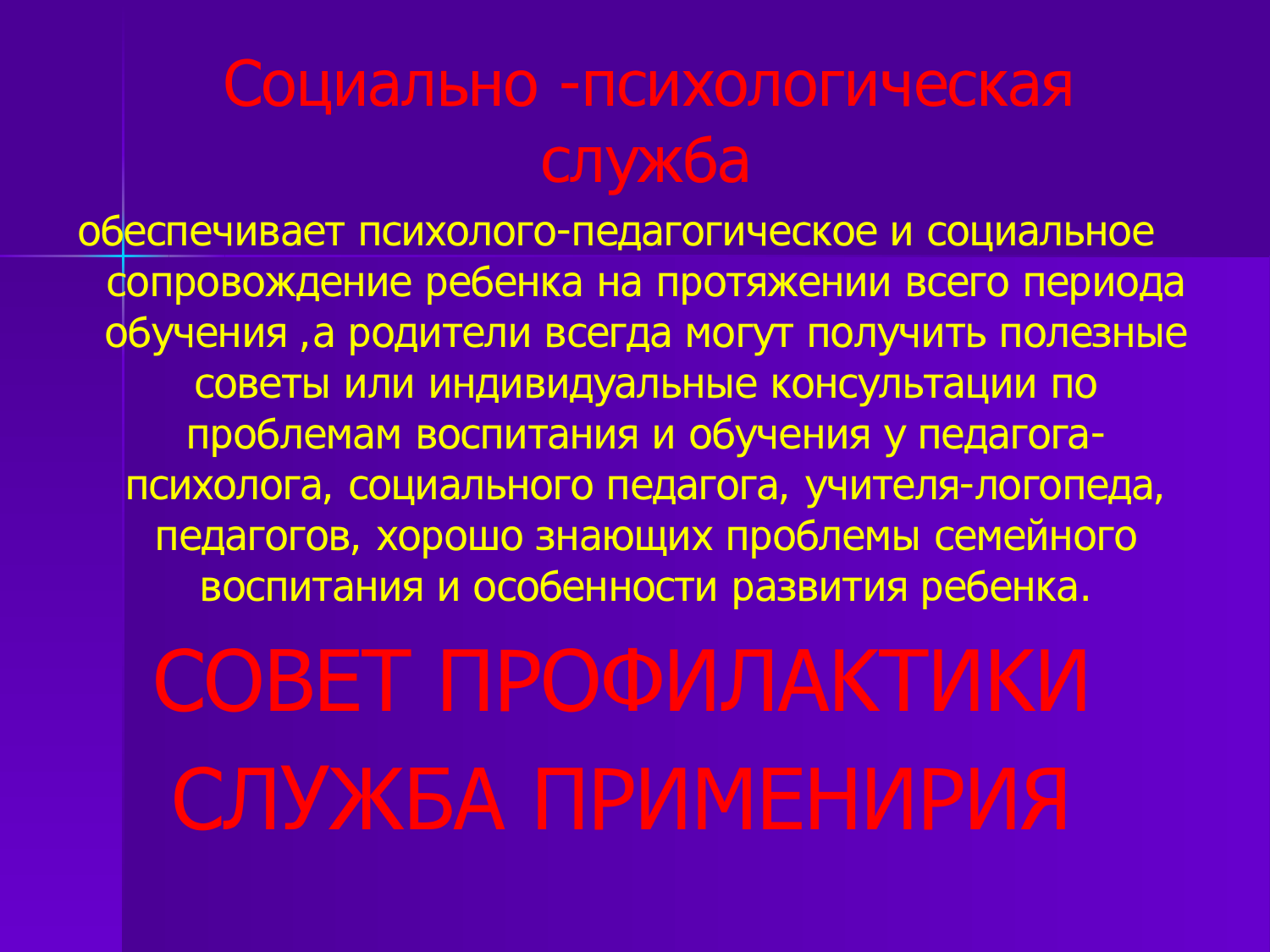

Социально -психологическая служба
обеспечивает психолого-педагогическое и социальное  сопровождение ребенка на протяжении всего периода обучения ,а родители всегда могут получить полезные советы или индивидуальные консультации по проблемам воспитания и обучения у педагога-психолога, социального педагога, учителя-логопеда, педагогов, хорошо знающих проблемы семейного воспитания и особенности развития ребенка.
СОВЕТ ПРОФИЛАКТИКИ
СЛУЖБА ПРИМЕНИРИЯ